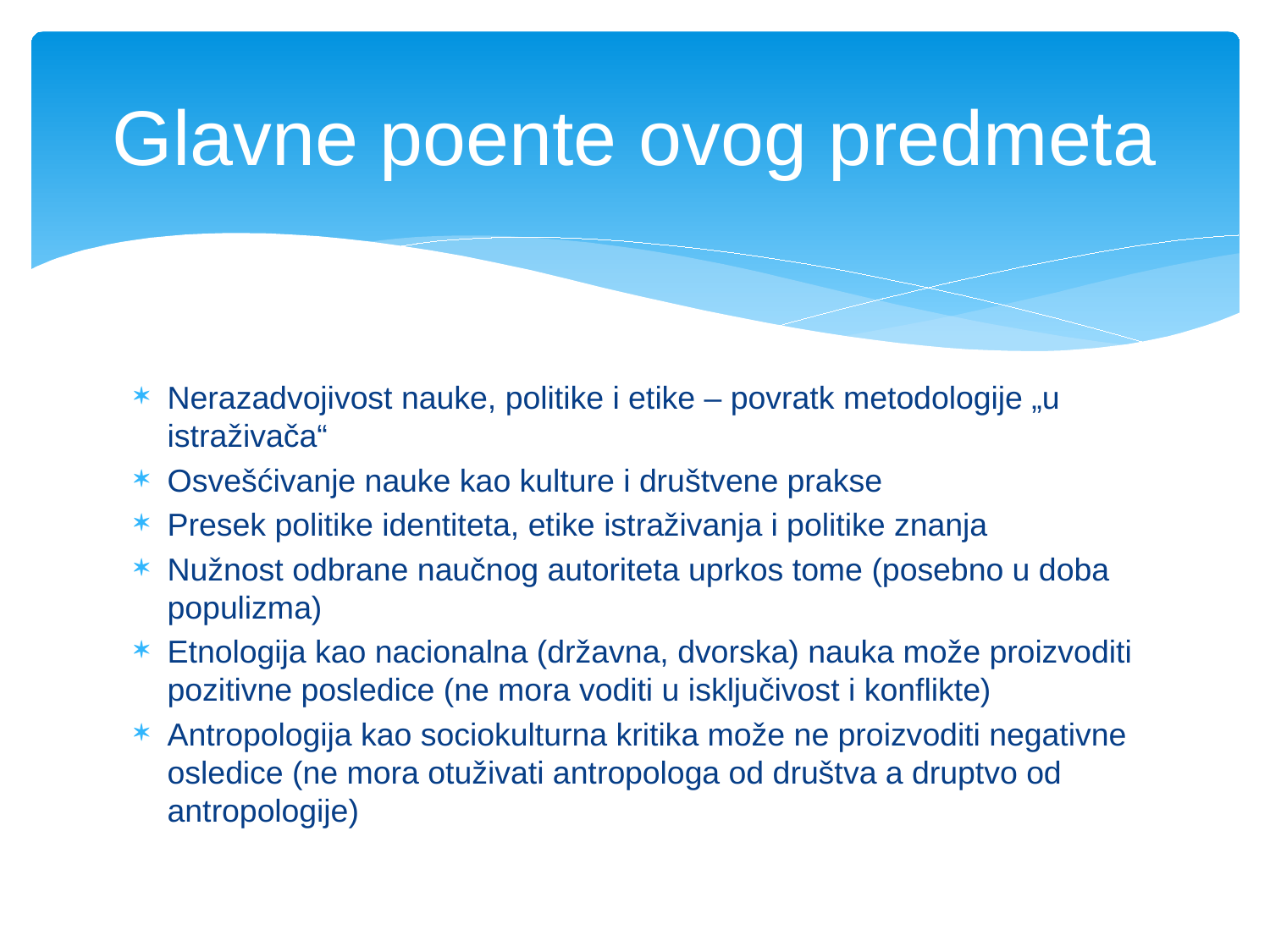

# Glavne poente ovog predmeta
Nerazadvojivost nauke, politike i etike – povratk metodologije „u istraživača“
Osvešćivanje nauke kao kulture i društvene prakse
Presek politike identiteta, etike istraživanja i politike znanja
Nužnost odbrane naučnog autoriteta uprkos tome (posebno u doba populizma)
Etnologija kao nacionalna (državna, dvorska) nauka može proizvoditi pozitivne posledice (ne mora voditi u isključivost i konflikte)
Antropologija kao sociokulturna kritika može ne proizvoditi negativne osledice (ne mora otuživati antropologa od društva a druptvo od antropologije)